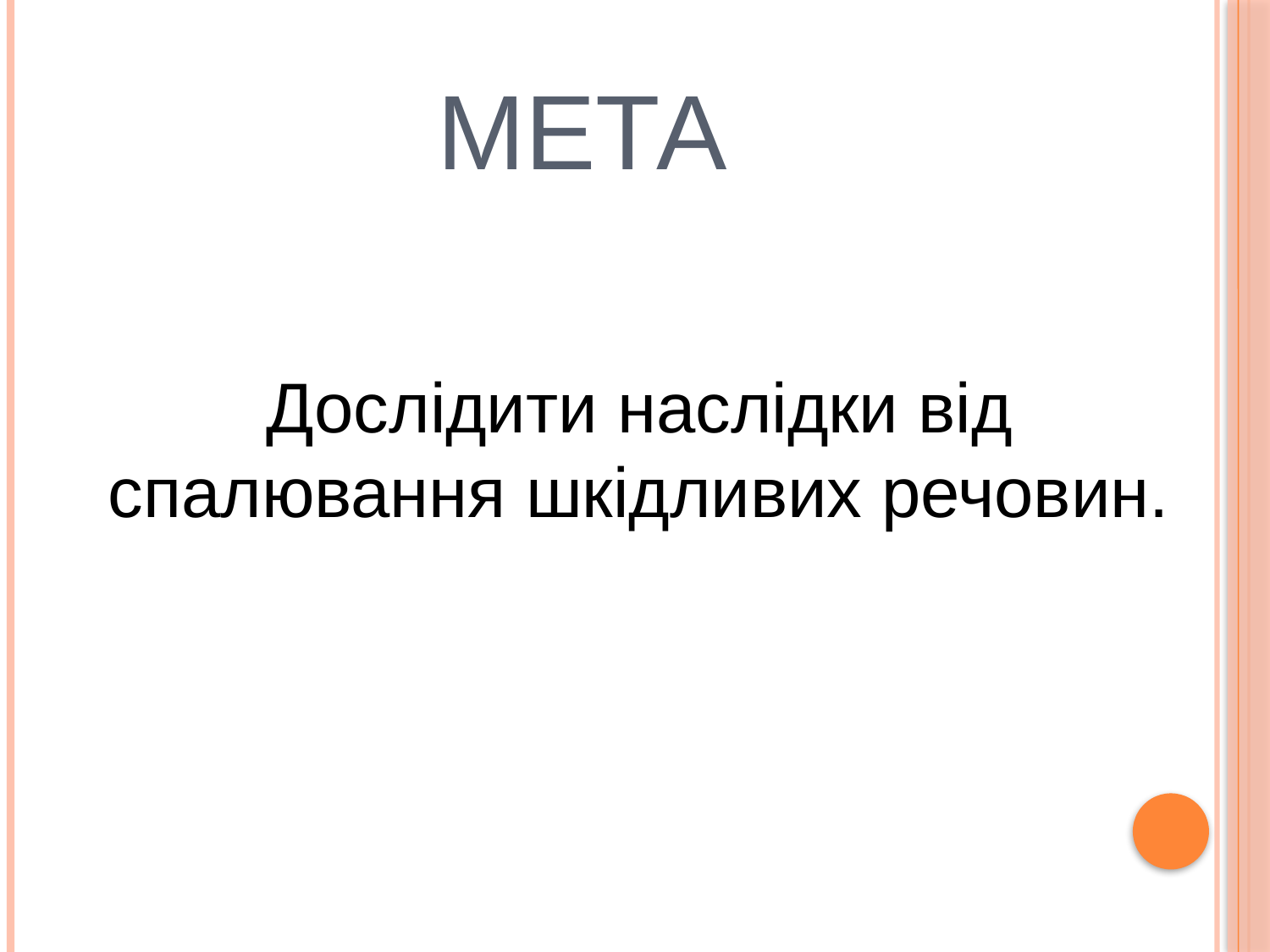

# Мета
  Дослідити наслідки від спалювання шкідливих речовин.